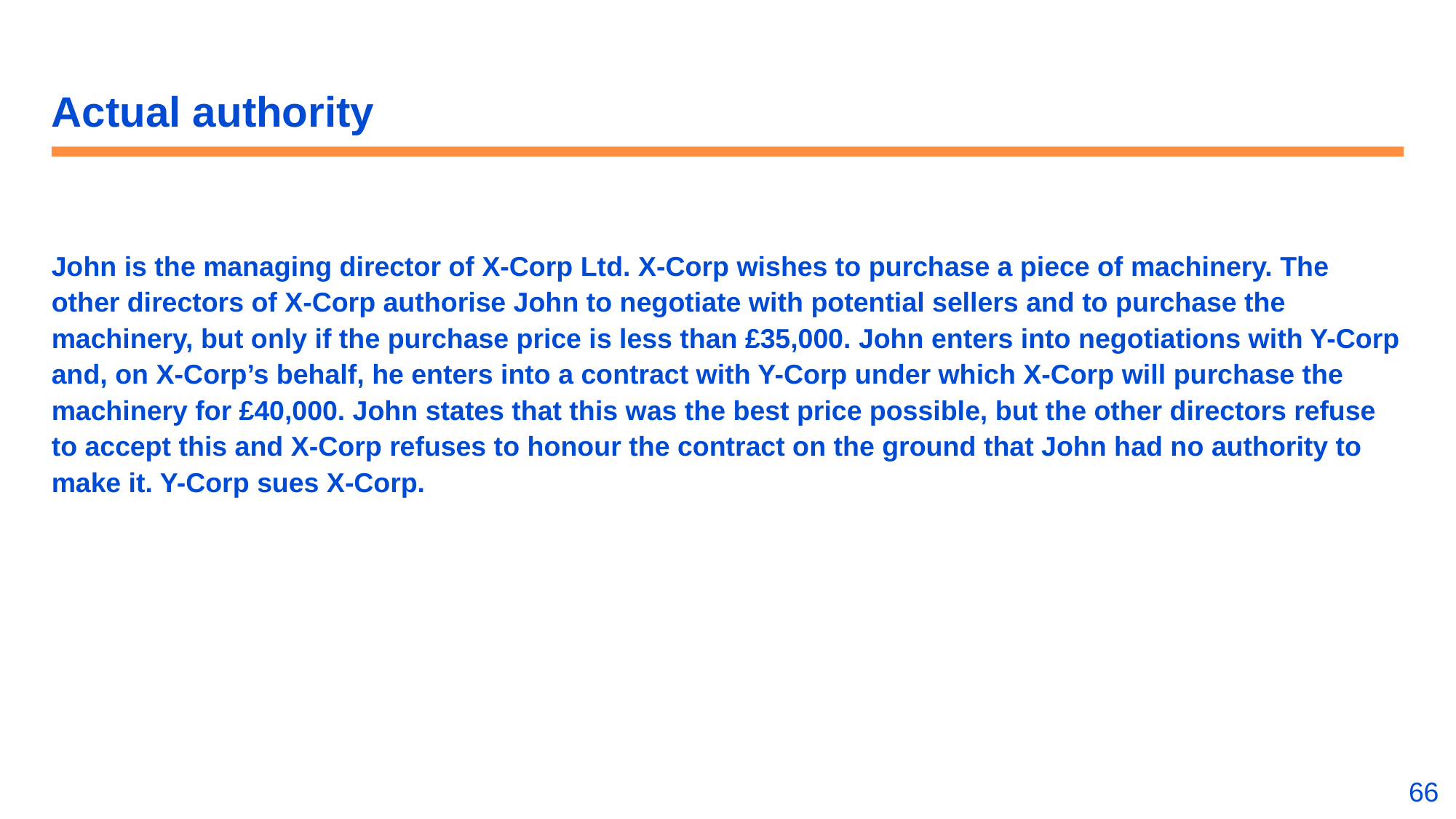

# Actual authority

John is the managing director of X-Corp Ltd. X-Corp wishes to purchase a piece of machinery. The other directors of X-Corp authorise John to negotiate with potential sellers and to purchase the machinery, but only if the purchase price is less than £35,000. John enters into negotiations with Y-Corp and, on X-Corp’s behalf, he enters into a contract with Y-Corp under which X-Corp will purchase the machinery for £40,000. John states that this was the best price possible, but the other directors refuse to accept this and X-Corp refuses to honour the contract on the ground that John had no authority to make it. Y-Corp sues X-Corp.